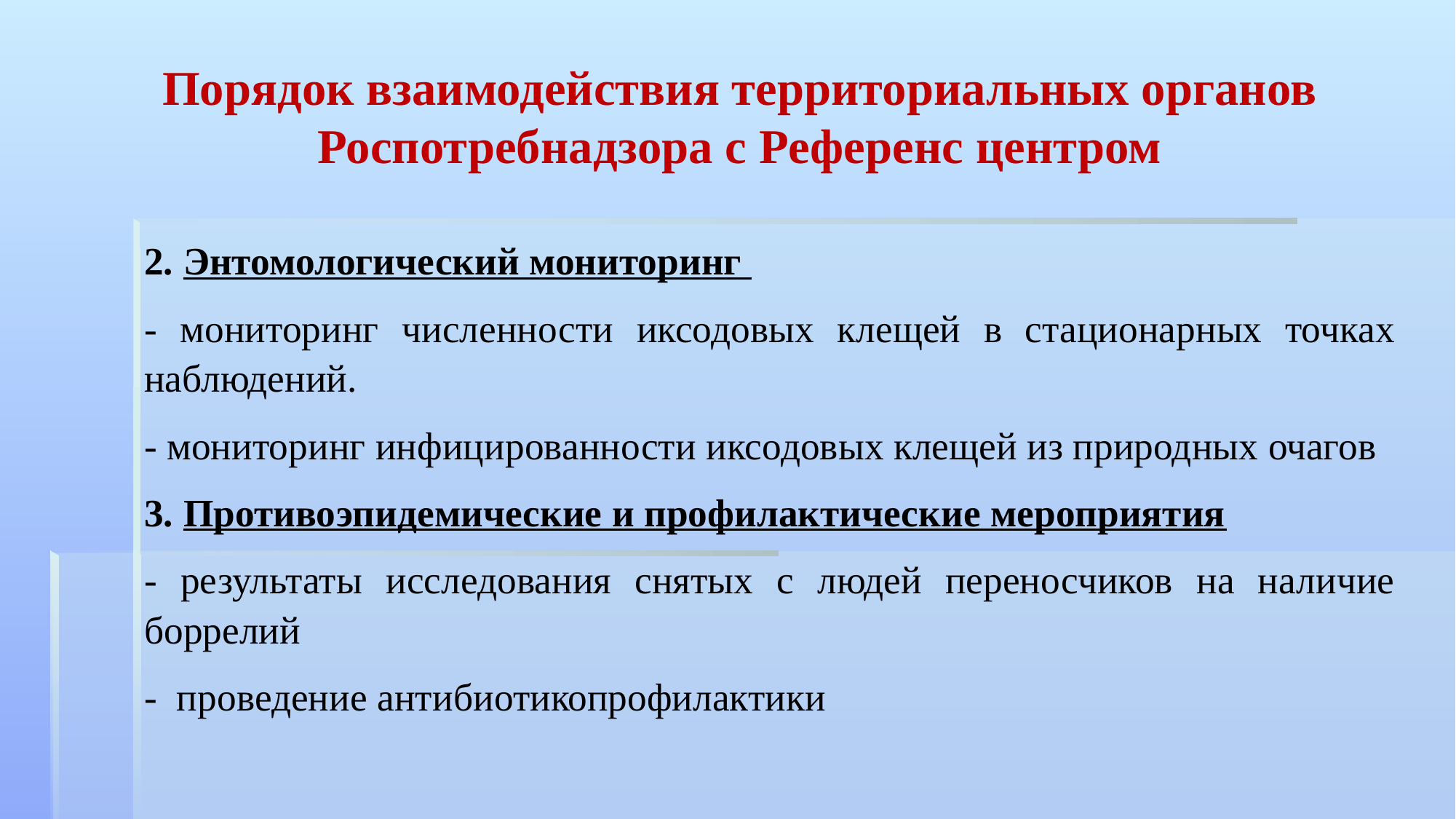

# Порядок взаимодействия территориальных органов Роспотребнадзора с Референс центром
2. Энтомологический мониторинг
- мониторинг численности иксодовых клещей в стационарных точках наблюдений.
- мониторинг инфицированности иксодовых клещей из природных очагов
3. Противоэпидемические и профилактические мероприятия
- результаты исследования снятых с людей переносчиков на наличие боррелий
-  проведение антибиотикопрофилактики